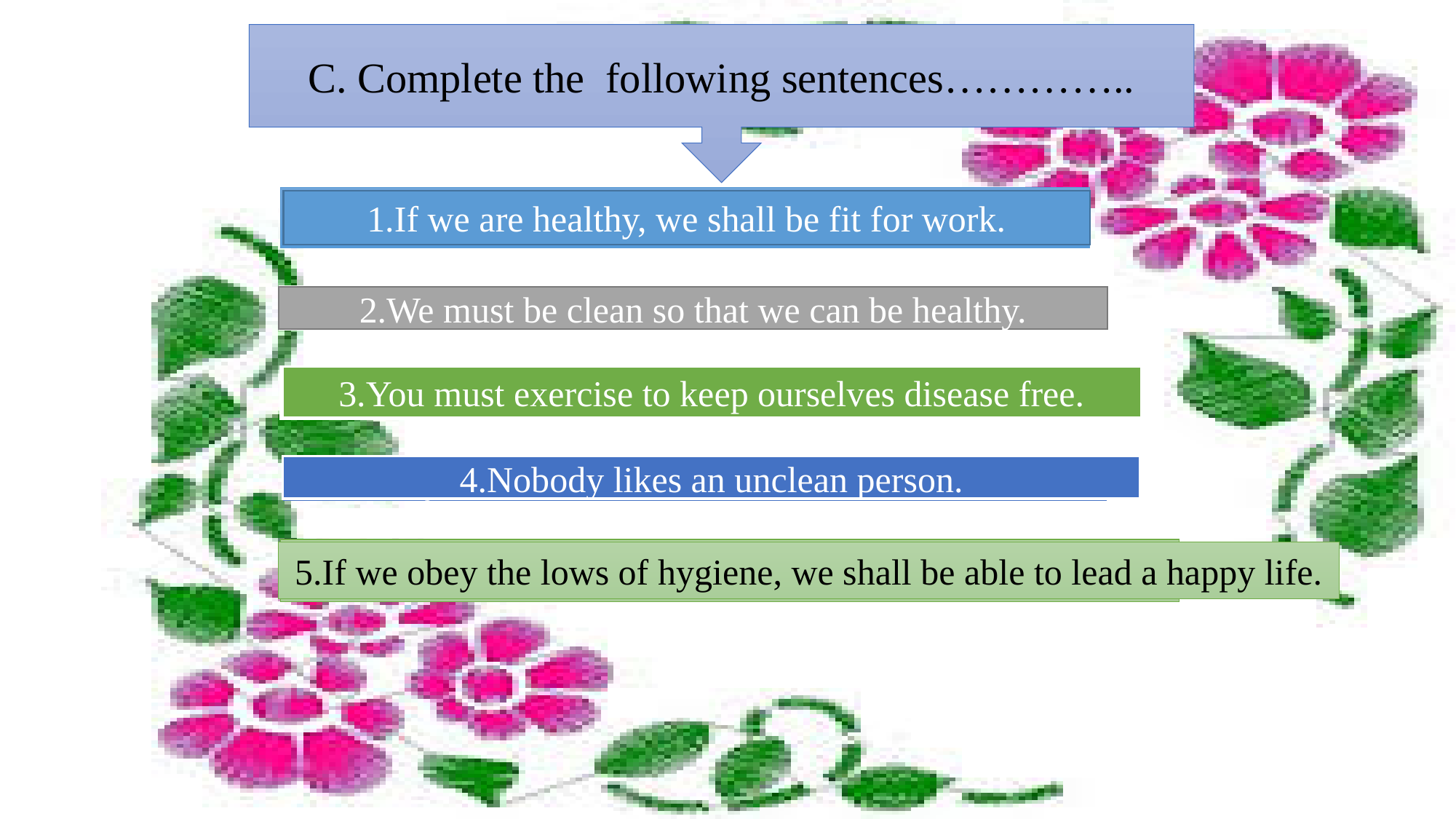

C. Complete the  following sentences…………..
1.If we are healthy, ……………………………
1.If we are healthy, we shall be fit for work.
2.We must be clean so that we can be healthy.
2.We must be clean so that………………………..
3.You must exercise to keep ourselves disease free.
3.You must exercise to keep…………………………...
4.Nobody likes an unclean person.
4.Nobody likes an………………………………..........
5.If we obey the lows of hygiene we…………………..
5.If we obey the lows of hygiene, we shall be able to lead a happy life.